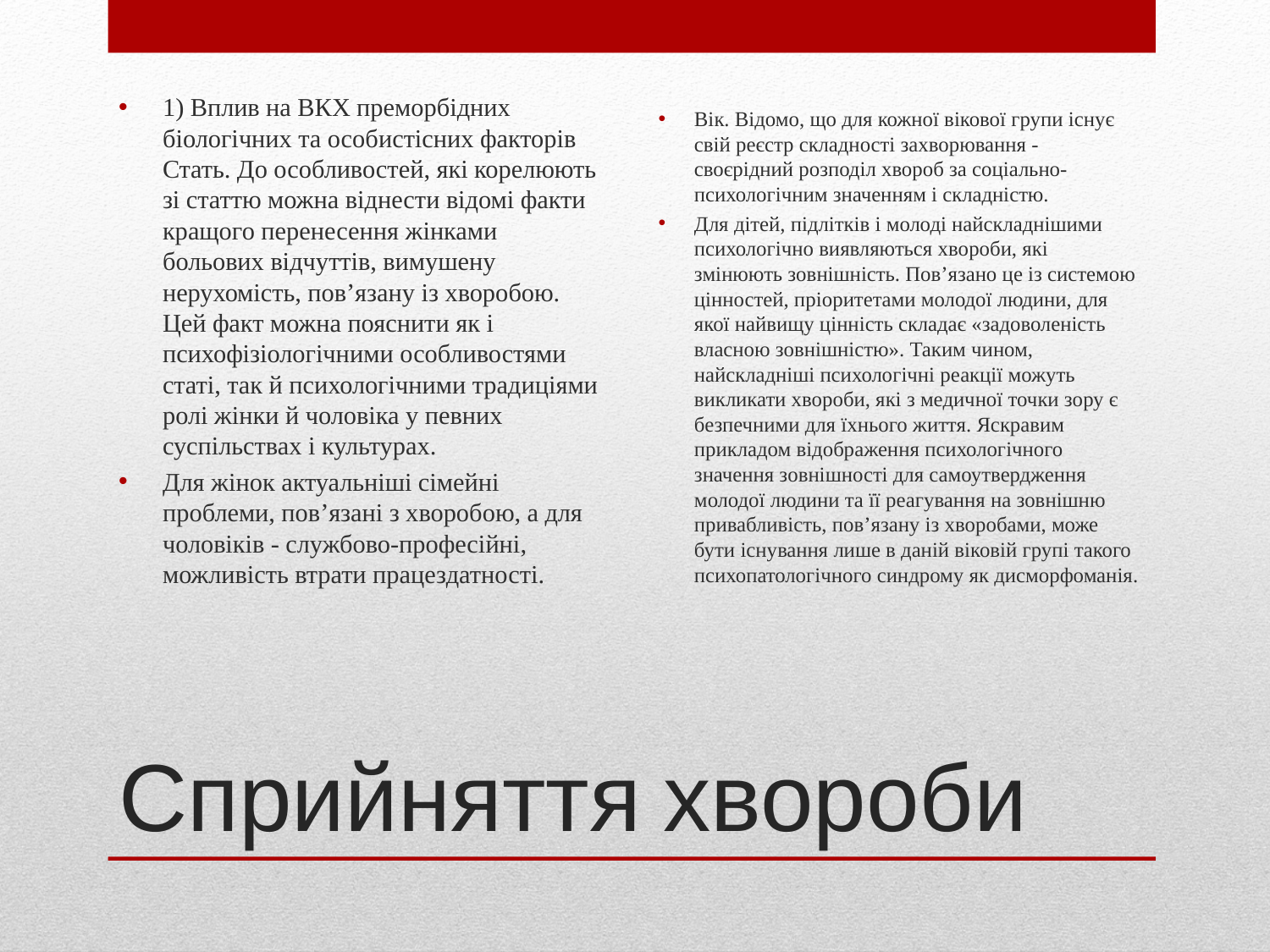

1) Вплив на ВКХ преморбідних біологічних та особистісних факторів Стать. До особливостей, які корелюють зі статтю можна віднести відомі факти кращого перенесення жінками больових відчуттів, вимушену нерухомість, пов’язану із хворобою. Цей факт можна пояснити як і психофізіологічними особливостями статі, так й психологічними традиціями ролі жінки й чоловіка у певних суспільствах і культурах.
Для жінок актуальніші сімейні проблеми, пов’язані з хворобою, а для чоловіків - службово-професійні, можливість втрати працездатності.

Вік. Відомо, що для кожної вікової групи існує свій реєстр складності захворювання - своєрідний розподіл хвороб за соціально-психологічним значенням і складністю.
Для дітей, підлітків і молоді найскладнішими психологічно виявляються хвороби, які змінюють зовнішність. Пов’язано це із системою цінностей, пріоритетами молодої людини, для якої найвищу цінність складає «задоволеність власною зовнішністю». Таким чином, найскладніші психологічні реакції можуть викликати хвороби, які з медичної точки зору є безпечними для їхнього життя. Яскравим прикладом відображення психологічного значення зовнішності для самоутвердження молодої людини та її реагування на зовнішню привабливість, пов’язану із хворобами, може бути існування лише в даній віковій групі такого психопатологічного синдрому як дисморфоманія.
# Сприйняття хвороби